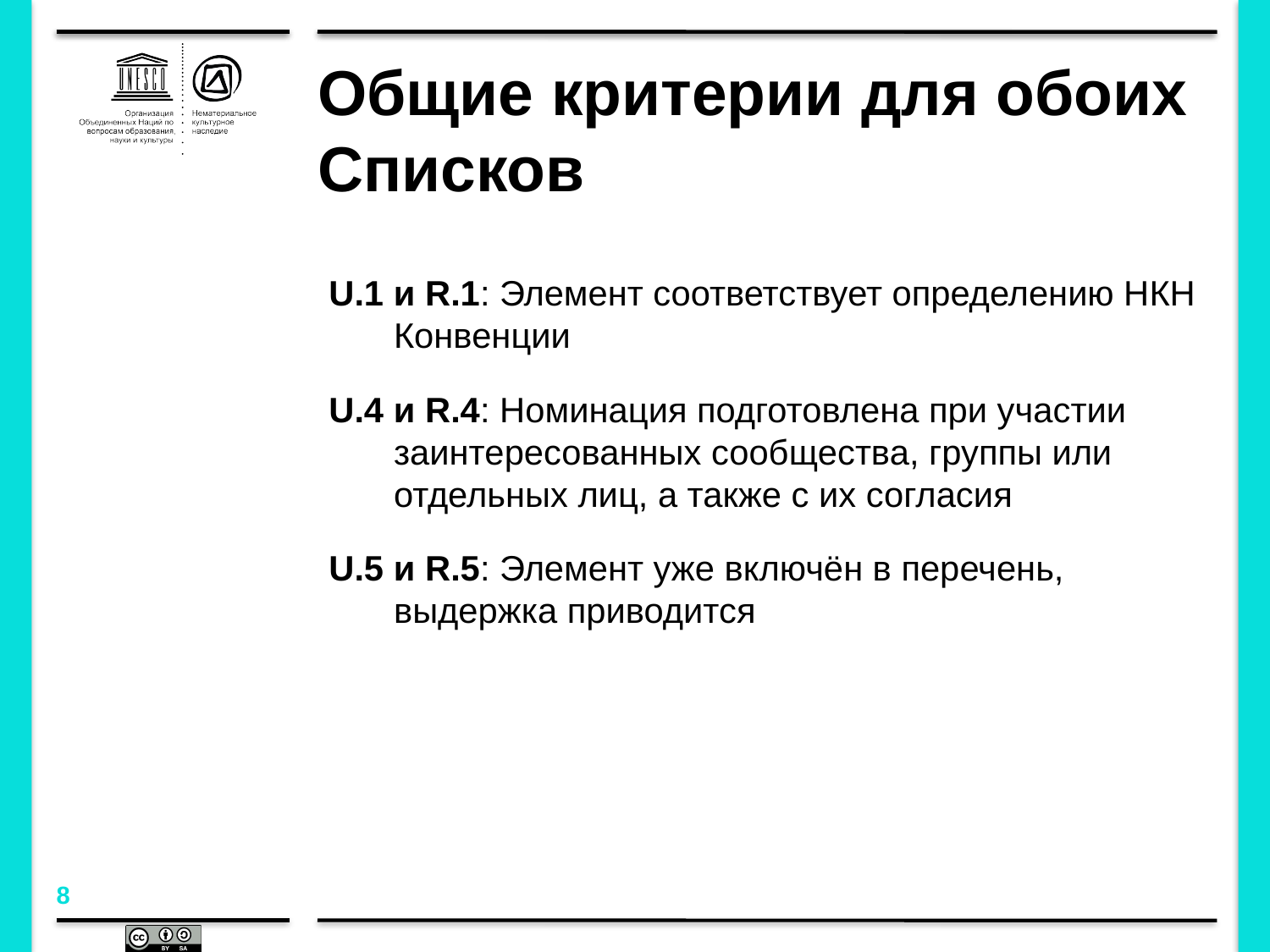

# Общие критерии для обоих Списков
U.1 и R.1: Элемент соответствует определению НКН Конвенции
U.4 и R.4: Номинация подготовлена при участии заинтересованных сообщества, группы или отдельных лиц, а также с их согласия
U.5 и R.5: Элемент уже включён в перечень, выдержка приводится